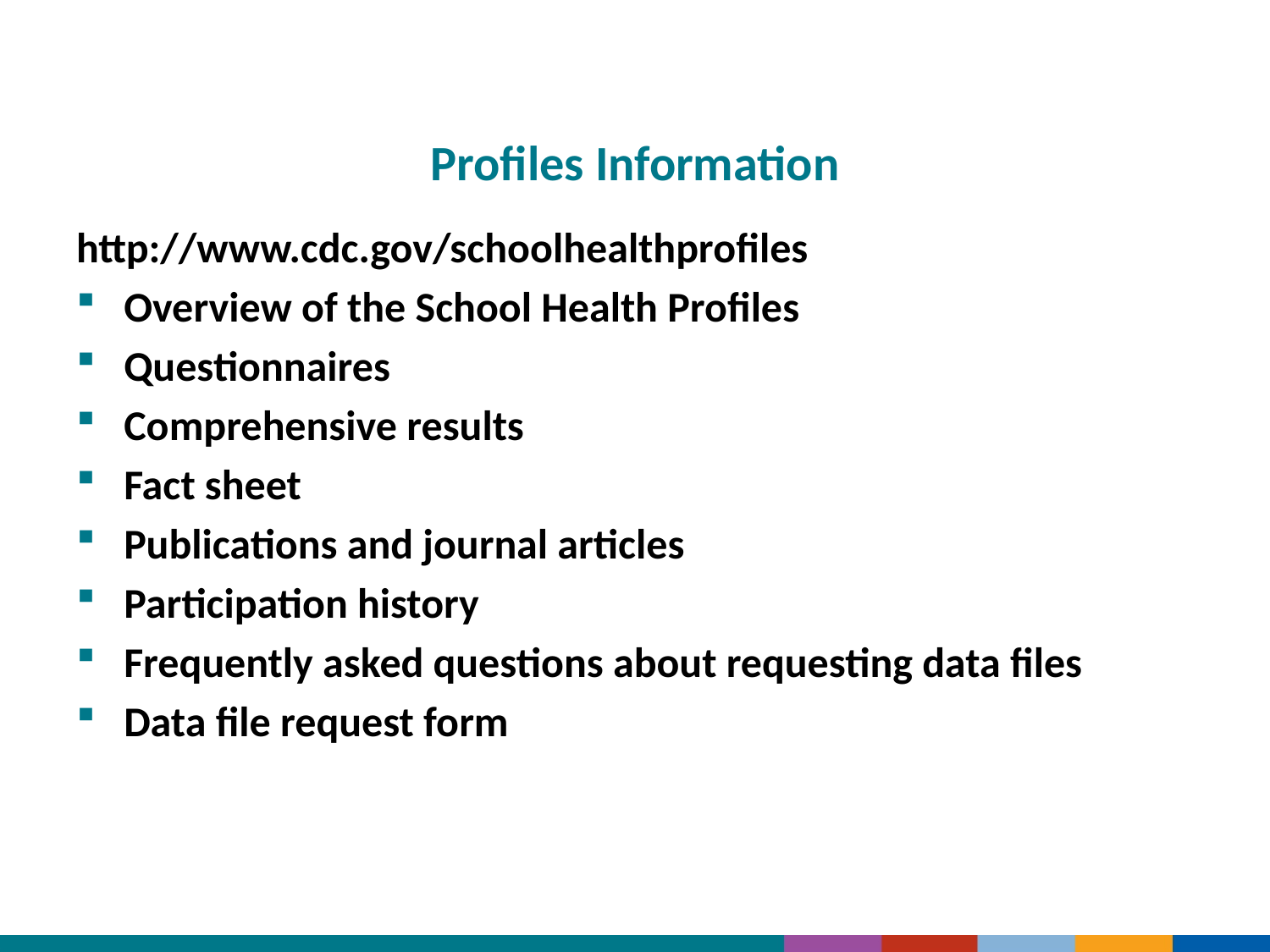

# Profiles Information
http://www.cdc.gov/schoolhealthprofiles
Overview of the School Health Profiles
Questionnaires
Comprehensive results
Fact sheet
Publications and journal articles
Participation history
Frequently asked questions about requesting data files
Data file request form